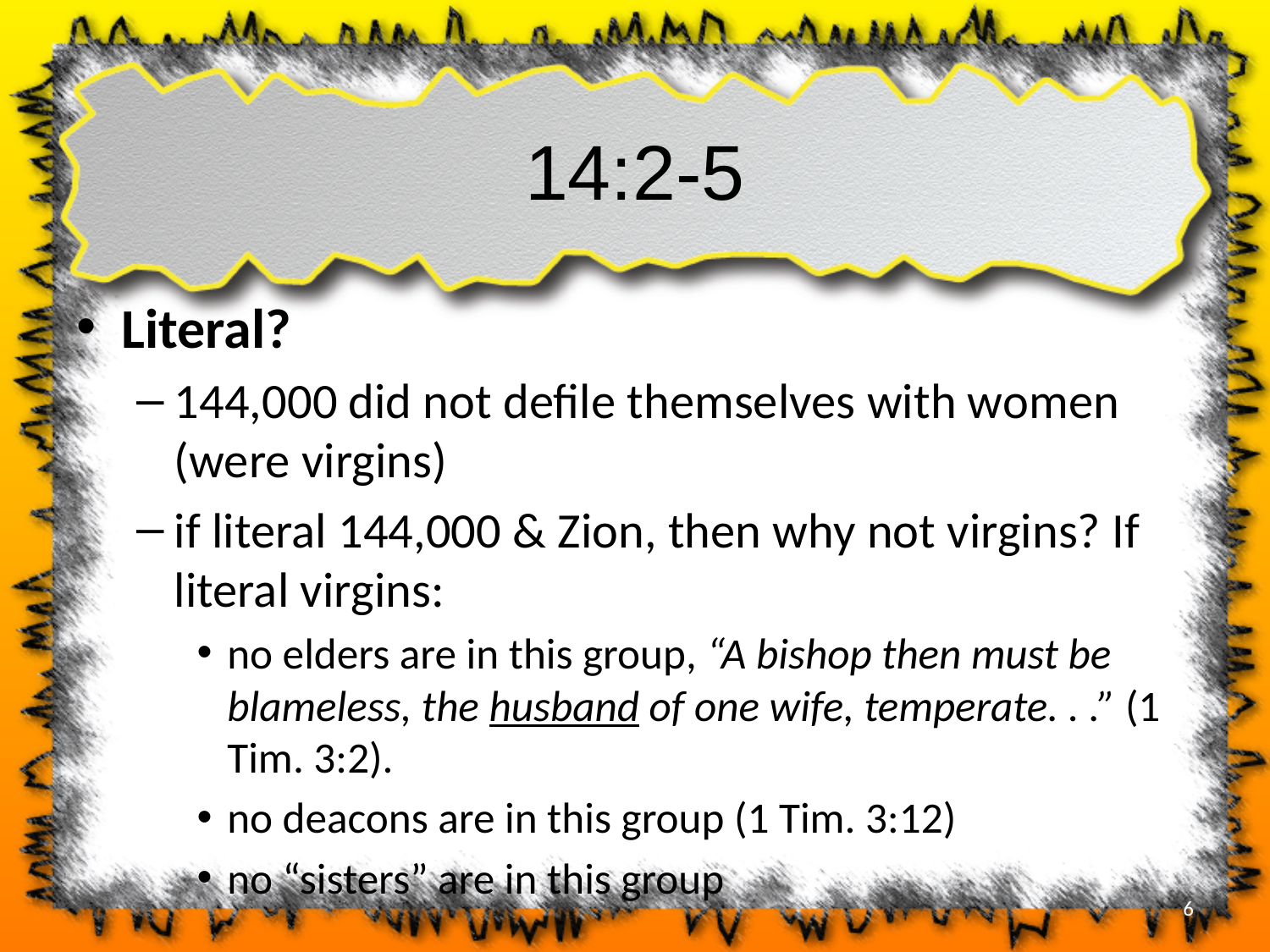

# 14:2-5
Literal?
144,000 did not defile themselves with women (were virgins)
if literal 144,000 & Zion, then why not virgins? If literal virgins:
no elders are in this group, “A bishop then must be blameless, the husband of one wife, temperate. . .” (1 Tim. 3:2).
no deacons are in this group (1 Tim. 3:12)
no “sisters” are in this group
6